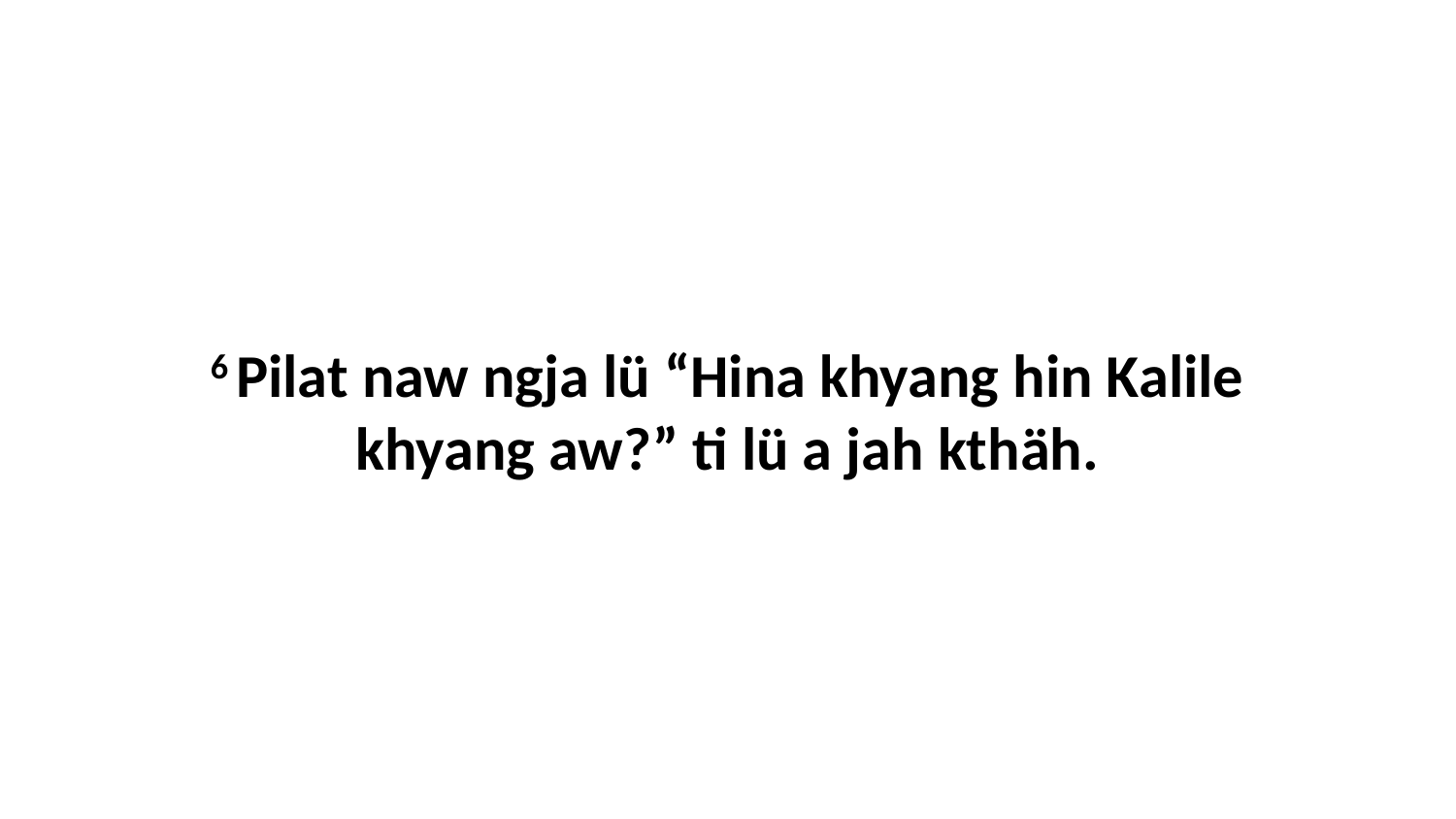

6 Pilat naw ngja lü “Hina khyang hin Kalile khyang aw?” ti lü a jah kthäh.